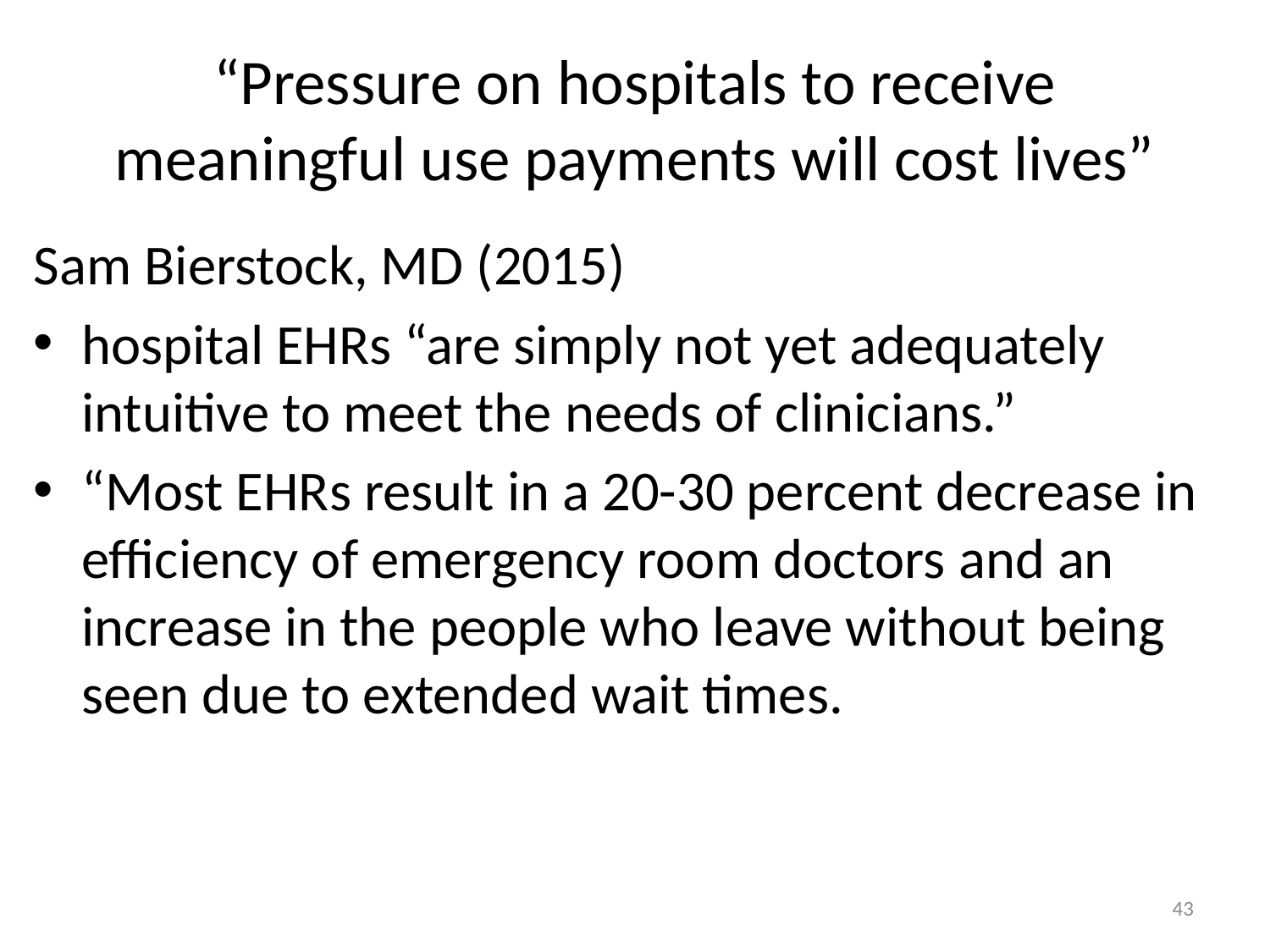

# “Pressure on hospitals to receive meaningful use payments will cost lives”
Sam Bierstock, MD (2015)
hospital EHRs “are simply not yet adequately intuitive to meet the needs of clinicians.”
“Most EHRs result in a 20-30 percent decrease in efficiency of emergency room doctors and an increase in the people who leave without being seen due to extended wait times.

43